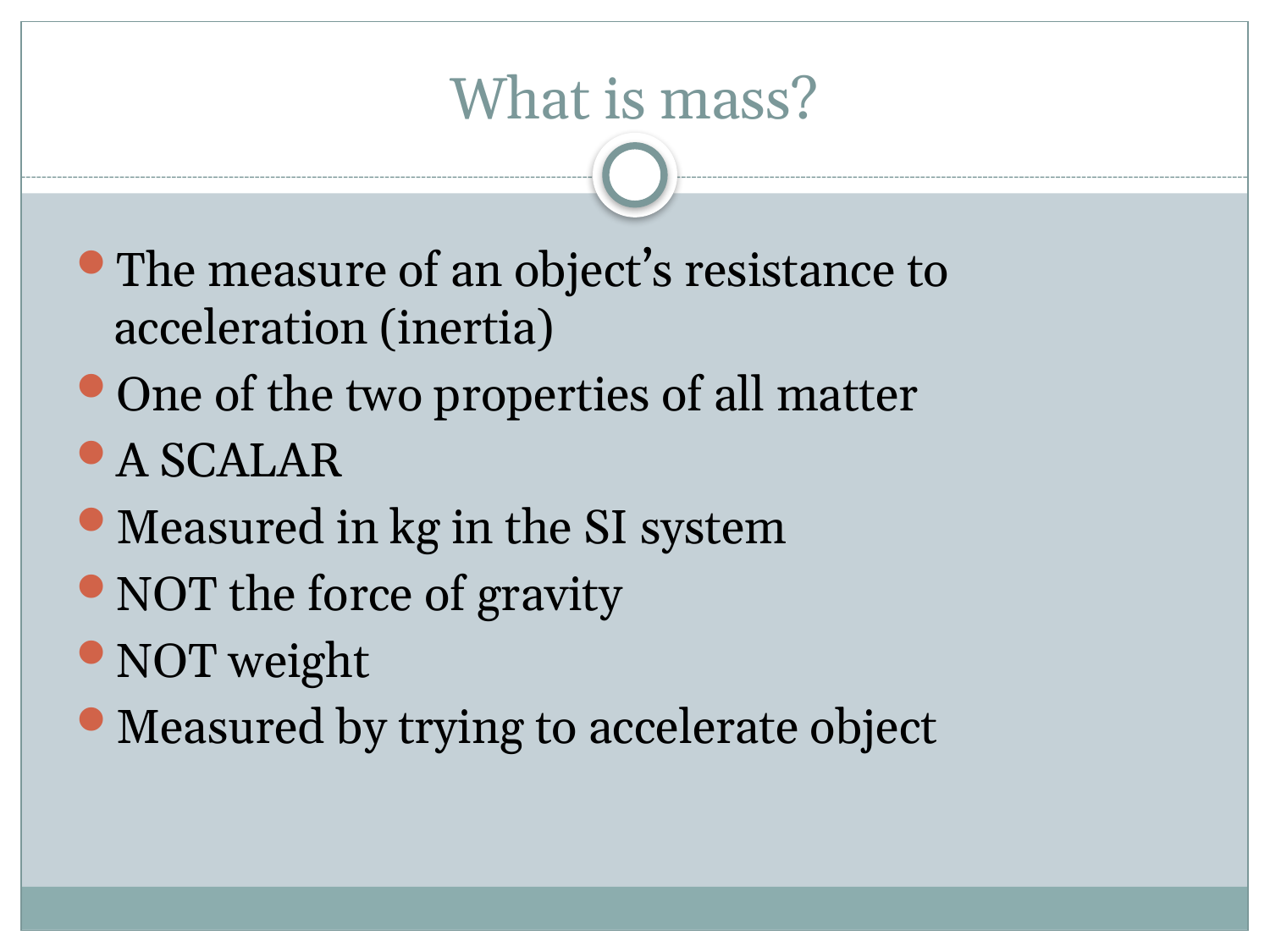

# What is mass?
The measure of an object’s resistance to acceleration (inertia)
One of the two properties of all matter
A SCALAR
Measured in kg in the SI system
NOT the force of gravity
NOT weight
Measured by trying to accelerate object